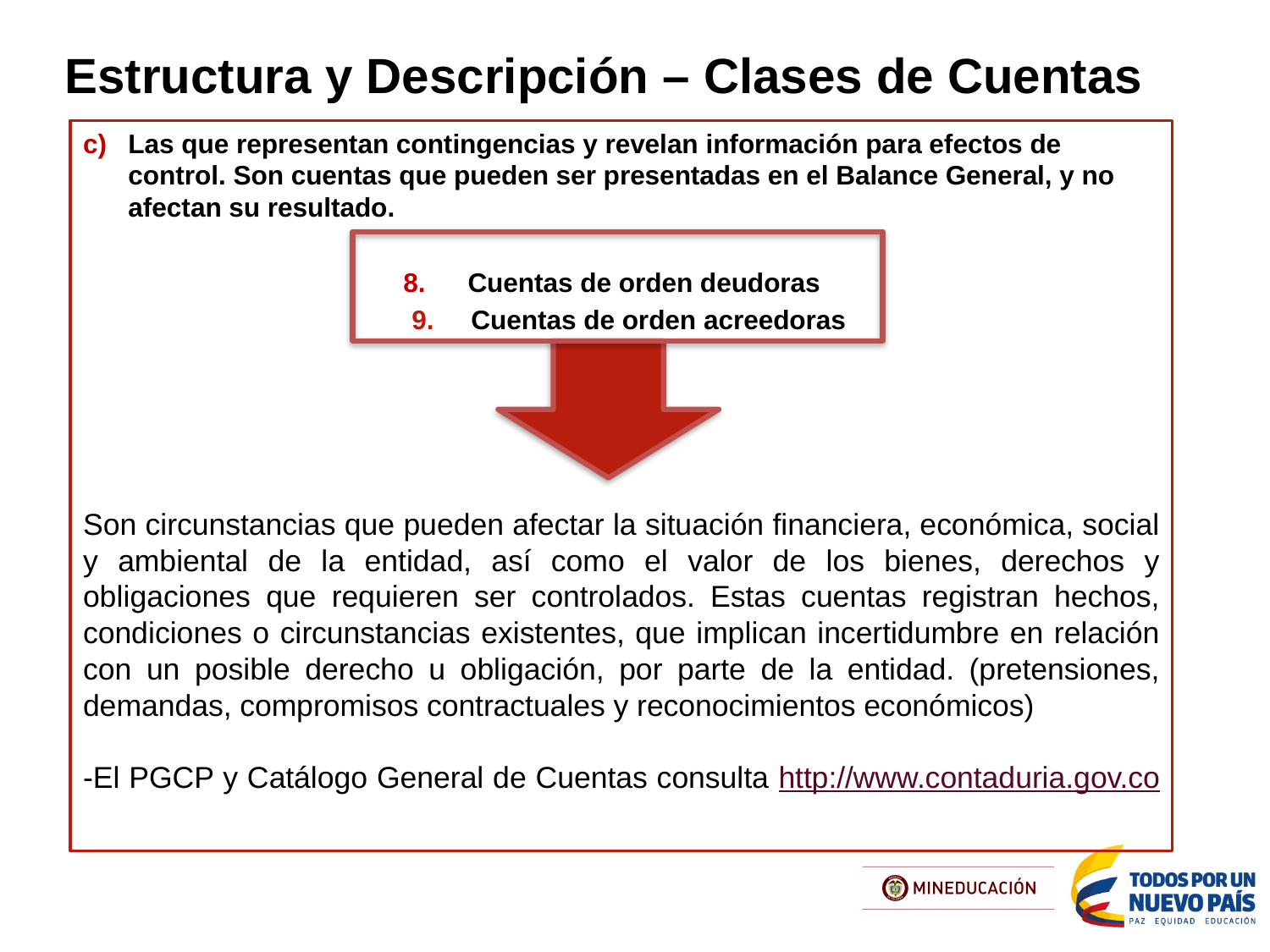

Estructura y Descripción – Clases de Cuentas
Las que representan contingencias y revelan información para efectos de control. Son cuentas que pueden ser presentadas en el Balance General, y no afectan su resultado.

Cuentas de orden deudoras
   9.     Cuentas de orden acreedoras

Son circunstancias que pueden afectar la situación financiera, económica, social y ambiental de la entidad, así como el valor de los bienes, derechos y obligaciones que requieren ser controlados. Estas cuentas registran hechos, condiciones o circunstancias existentes, que implican incertidumbre en relación con un posible derecho u obligación, por parte de la entidad. (pretensiones, demandas, compromisos contractuales y reconocimientos económicos)

-El PGCP y Catálogo General de Cuentas consulta http://www.contaduria.gov.co